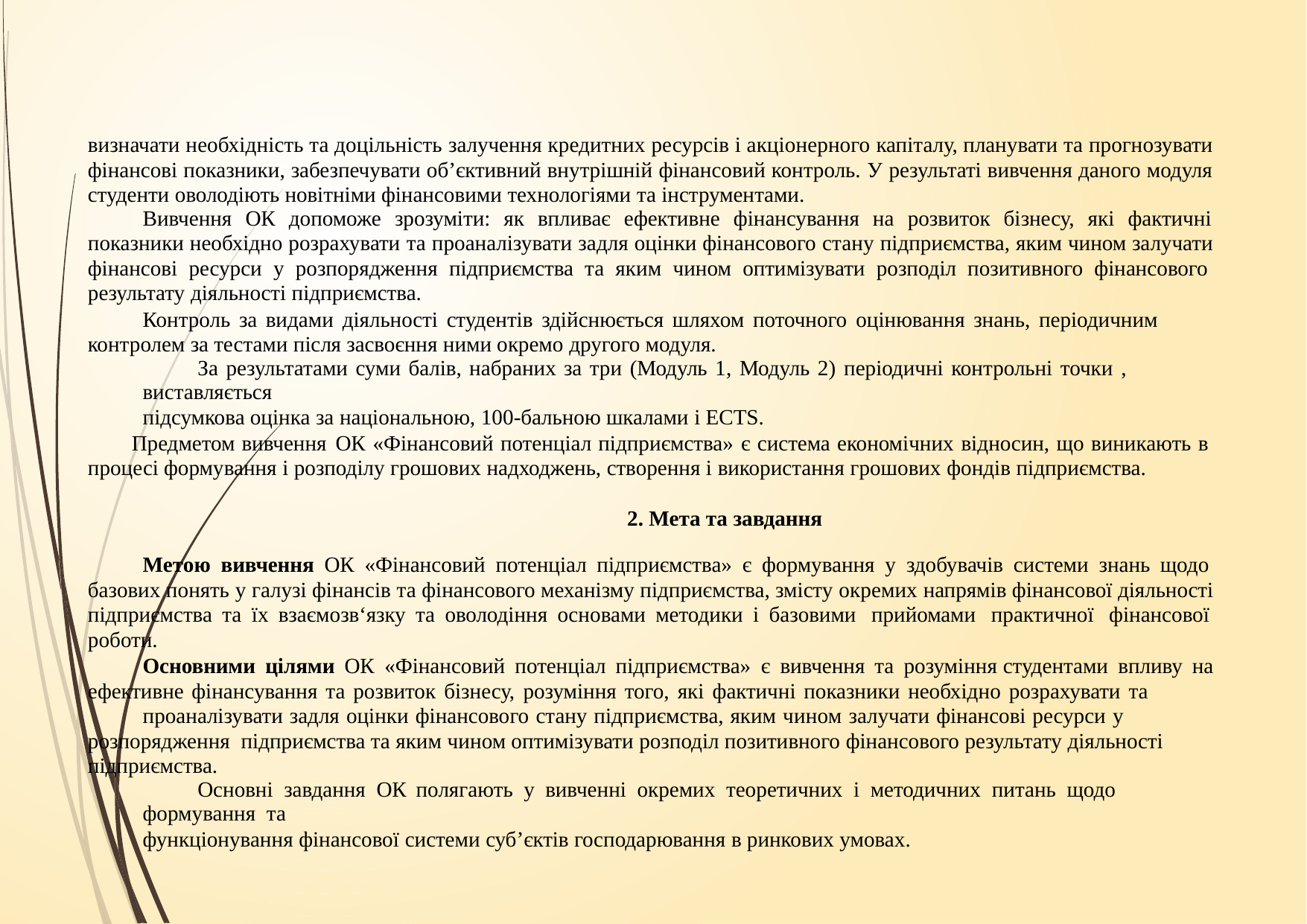

визначати необхідність та доцільність залучення кредитних ресурсів і акціонерного капіталу, планувати та прогнозувати  фінансові показники, забезпечувати об’єктивний внутрішній фінансовий контроль. У результаті вивчення даного модуля  студенти оволодіють новітніми фінансовими технологіями та інструментами.
Вивчення ОК допоможе зрозуміти: як впливає ефективне фінансування на розвиток бізнесу, які фактичні
показники необхідно розрахувати та проаналізувати задля оцінки фінансового стану підприємства, яким чином залучати  фінансові ресурси у розпорядження підприємства та яким чином оптимізувати розподіл позитивного фінансового  результату діяльності підприємства.
Контроль за видами діяльності студентів здійснюється шляхом поточного оцінювання знань, періодичним  контролем за тестами після засвоєння ними окремо другого модуля.
За результатами суми балів, набраних за три (Модуль 1, Модуль 2) періодичні контрольні точки , виставляється
підсумкова оцінка за національною, 100-бальною шкалами і ECTS.
Предметом вивчення ОК «Фінансовий потенціал підприємства» є система економічних відносин, що виникають в  процесі формування і розподілу грошових надходжень, створення і використання грошових фондів підприємства.

2. Мета та завдання

Метою вивчення ОК «Фінансовий потенціал підприємства» є формування у здобувачів системи знань щодо  базових понять у галузі фінансів та фінансового механізму підприємства, змісту окремих напрямів фінансової діяльності  підприємства та їх взаємозв‘язку та оволодіння основами методики і базовими прийомами практичної фінансової  роботи.
Основними цілями ОК «Фінансовий потенціал підприємства» є вивчення та розуміння студентами впливу на  ефективне фінансування та розвиток бізнесу, розуміння того, які фактичні показники необхідно розрахувати та
проаналізувати задля оцінки фінансового стану підприємства, яким чином залучати фінансові ресурси у розпорядження  підприємства та яким чином оптимізувати розподіл позитивного фінансового результату діяльності підприємства.
Основні завдання ОК полягають у вивченні окремих теоретичних і методичних питань щодо формування та
функціонування фінансової системи суб’єктів господарювання в ринкових умовах.